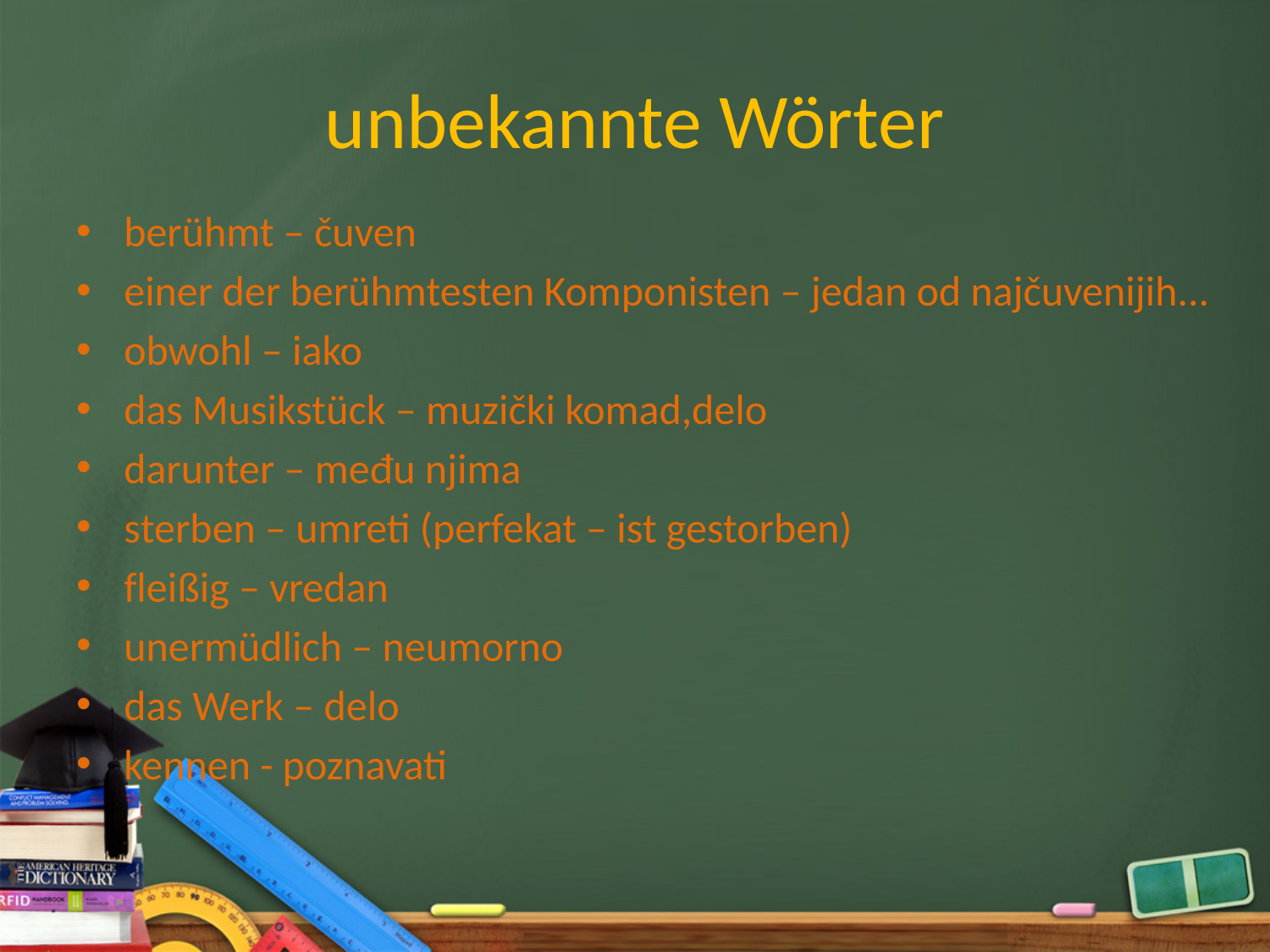

# unbekannte Wörter
berühmt – čuven
einer der berühmtesten Komponisten – jedan od najčuvenijih...
obwohl – iako
das Musikstück – muzički komad,delo
darunter – među njima
sterben – umreti (perfekat – ist gestorben)
fleißig – vredan
unermüdlich – neumorno
das Werk – delo
kennen - poznavati